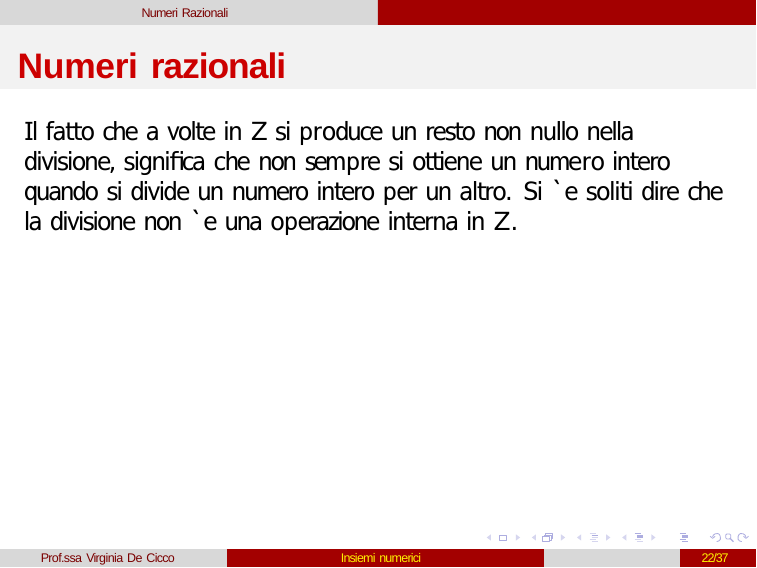

Numeri Razionali

# Numeri razionali
Il fatto che a volte in Z si produce un resto non nullo nella divisione, significa che non sempre si ottiene un numero intero quando si divide un numero intero per un altro. Si `e soliti dire che la divisione non `e una operazione interna in Z.

Prof.ssa Virginia De Cicco
Insiemi numerici
22/37